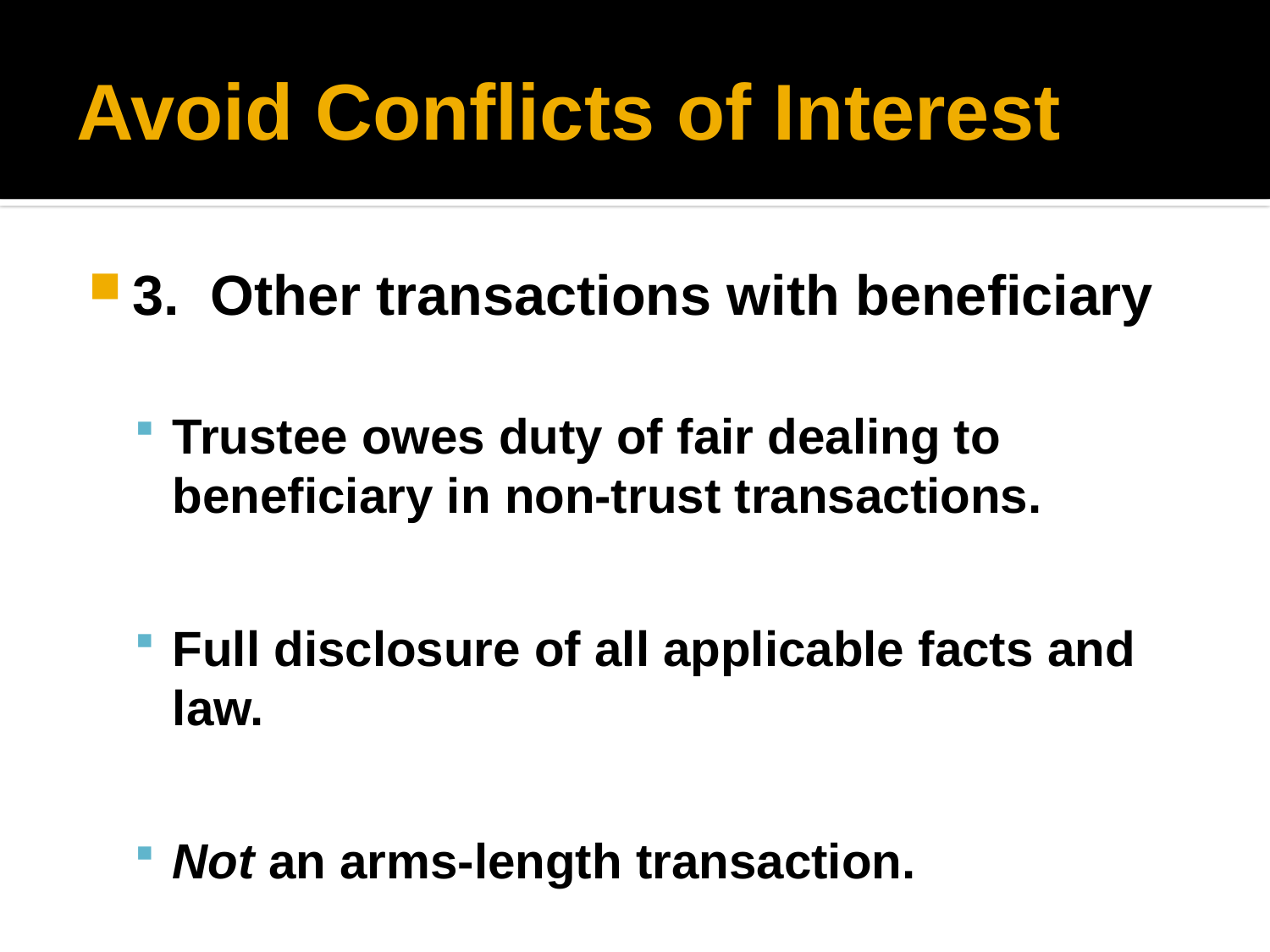

# Avoid Conflicts of Interest
3.  Other transactions with beneficiary

Trustee owes duty of fair dealing to beneficiary in non-trust transactions.

Full disclosure of all applicable facts and law.

Not an arms-length transaction.